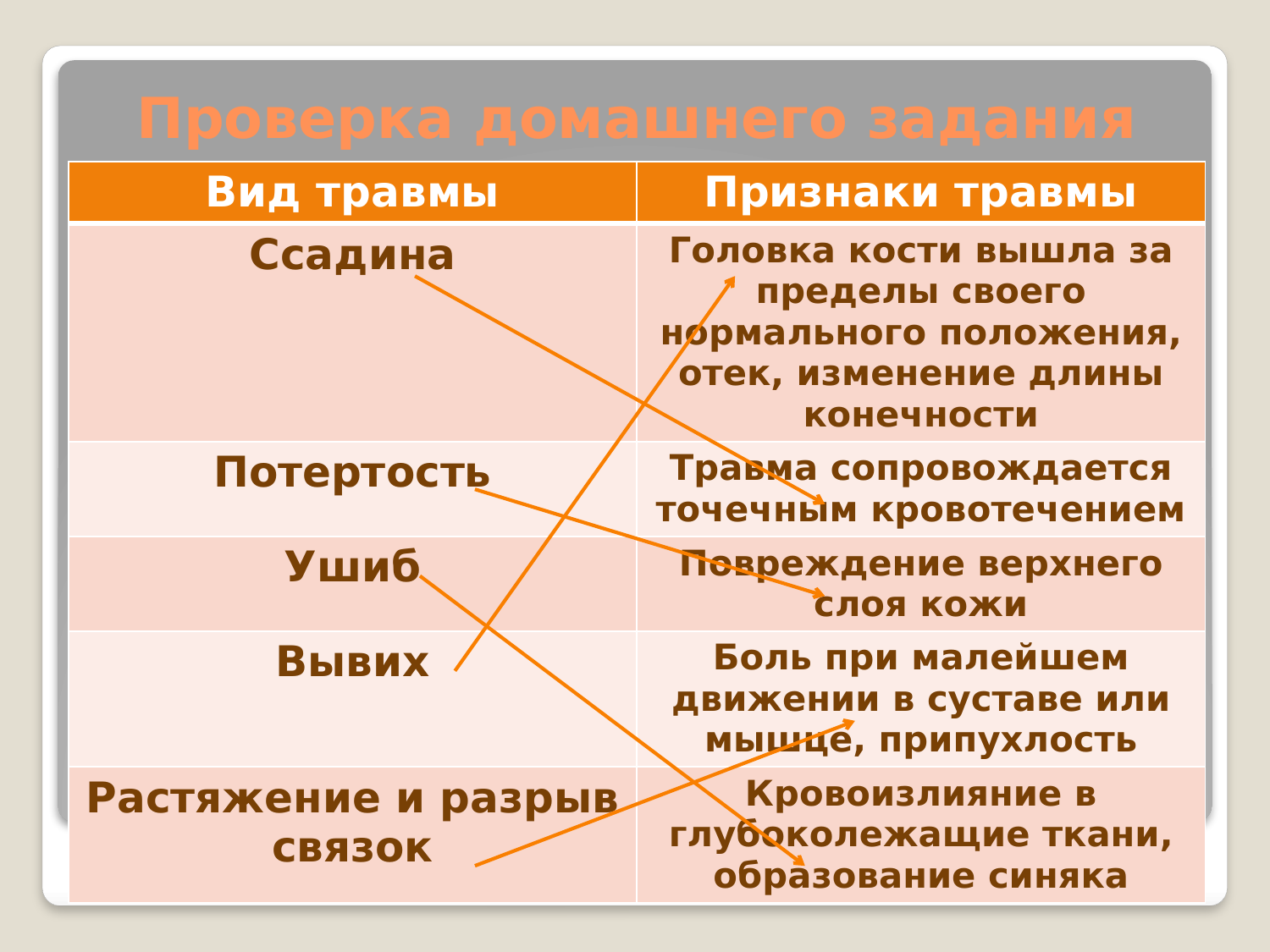

Проверка домашнего задания
| Вид травмы | Признаки травмы |
| --- | --- |
| Ссадина | Головка кости вышла за пределы своего нормального положения, отек, изменение длины конечности |
| Потертость | Травма сопровождается точечным кровотечением |
| Ушиб | Повреждение верхнего слоя кожи |
| Вывих | Боль при малейшем движении в суставе или мышце, припухлость |
| Растяжение и разрыв связок | Кровоизлияние в глубоколежащие ткани, образование синяка |